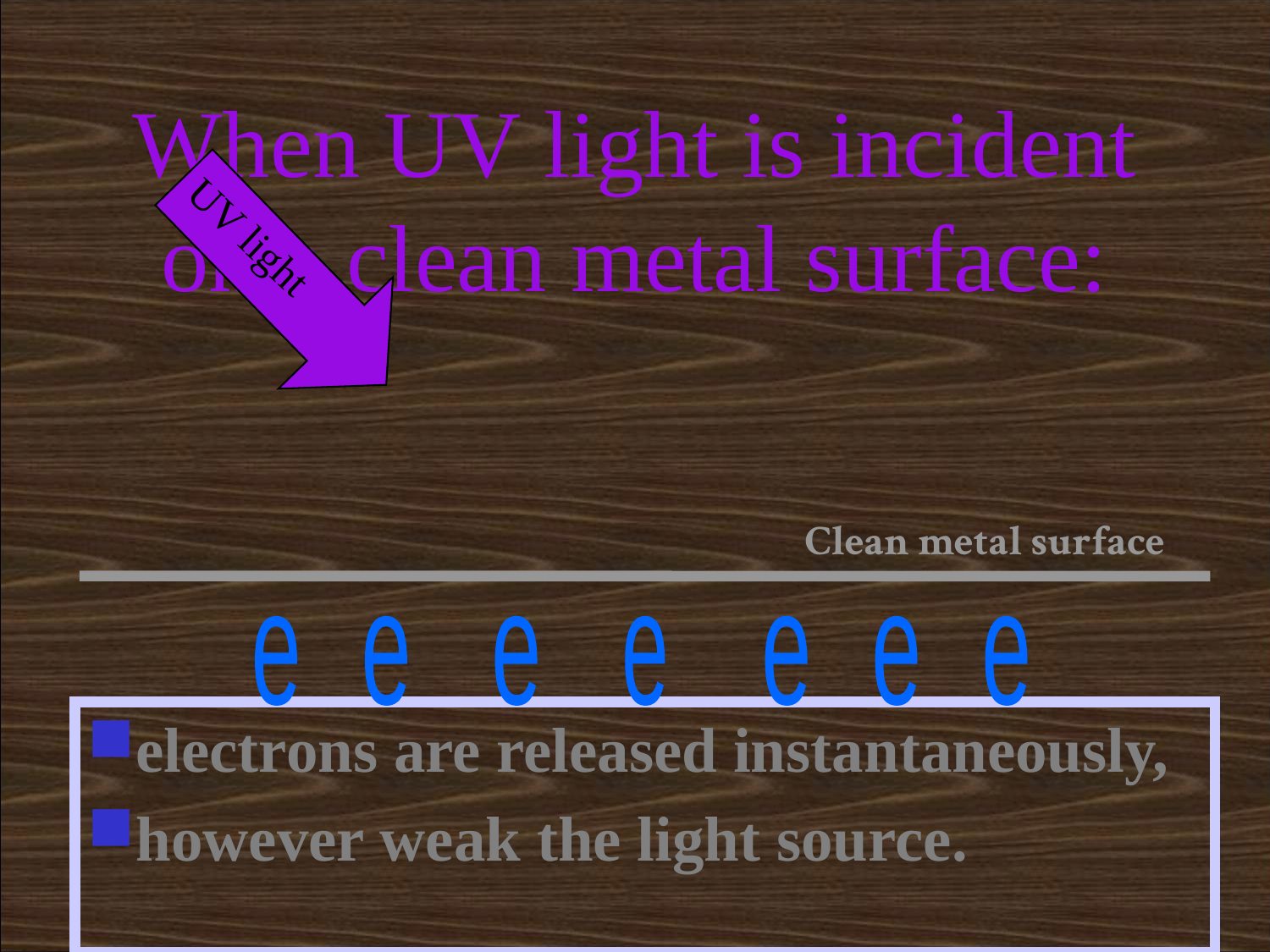

# When UV light is incident on a clean metal surface:

UV light
Clean metal surface

e
e
e
e
e
e
e
electrons are released instantaneously,
however weak the light source.